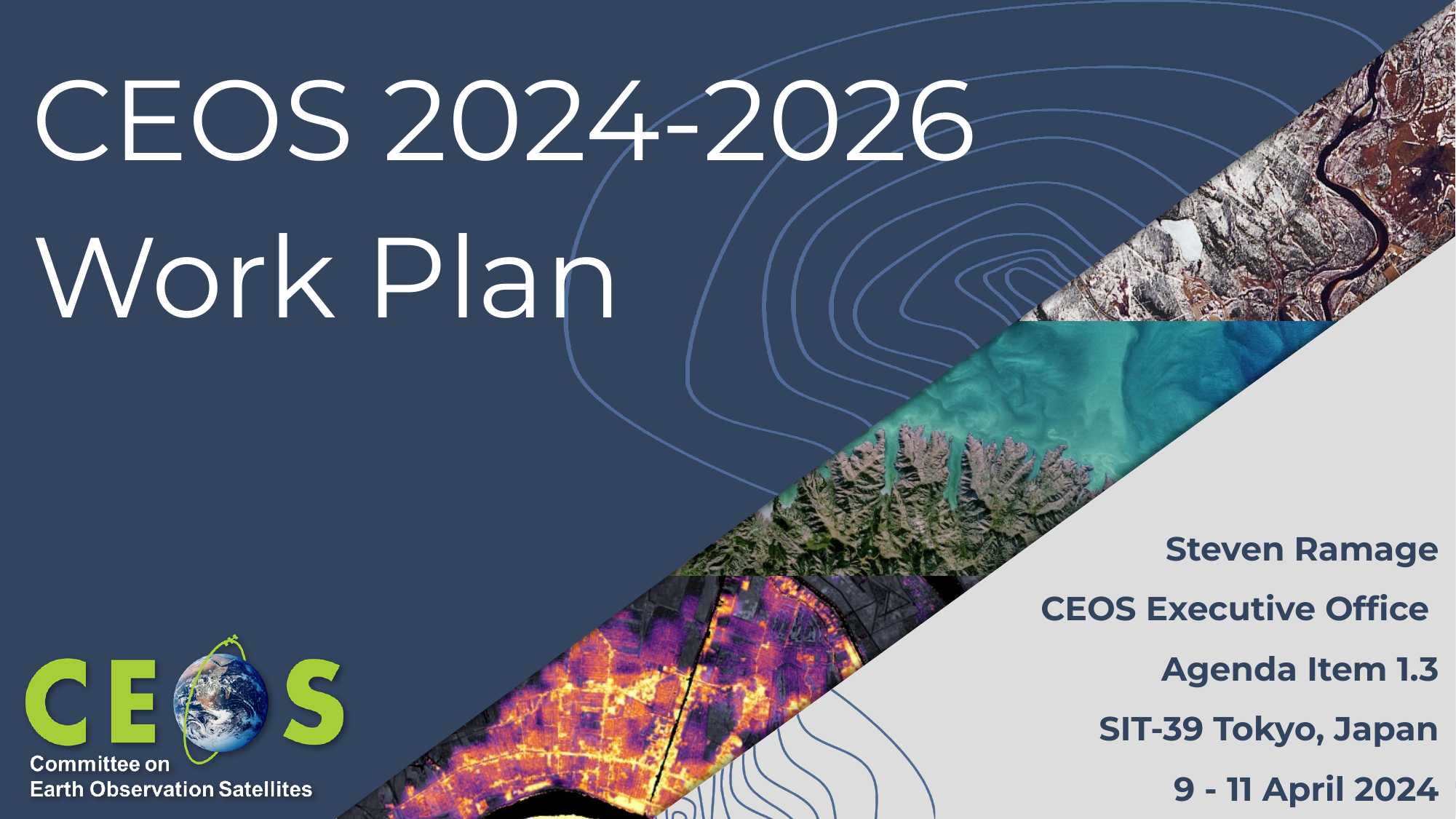

# CEOS 2024-2026 Work Plan

Steven Ramage
CEOS Executive Office
Agenda Item 1.3
SIT-39 Tokyo, Japan
9 - 11 April 2024